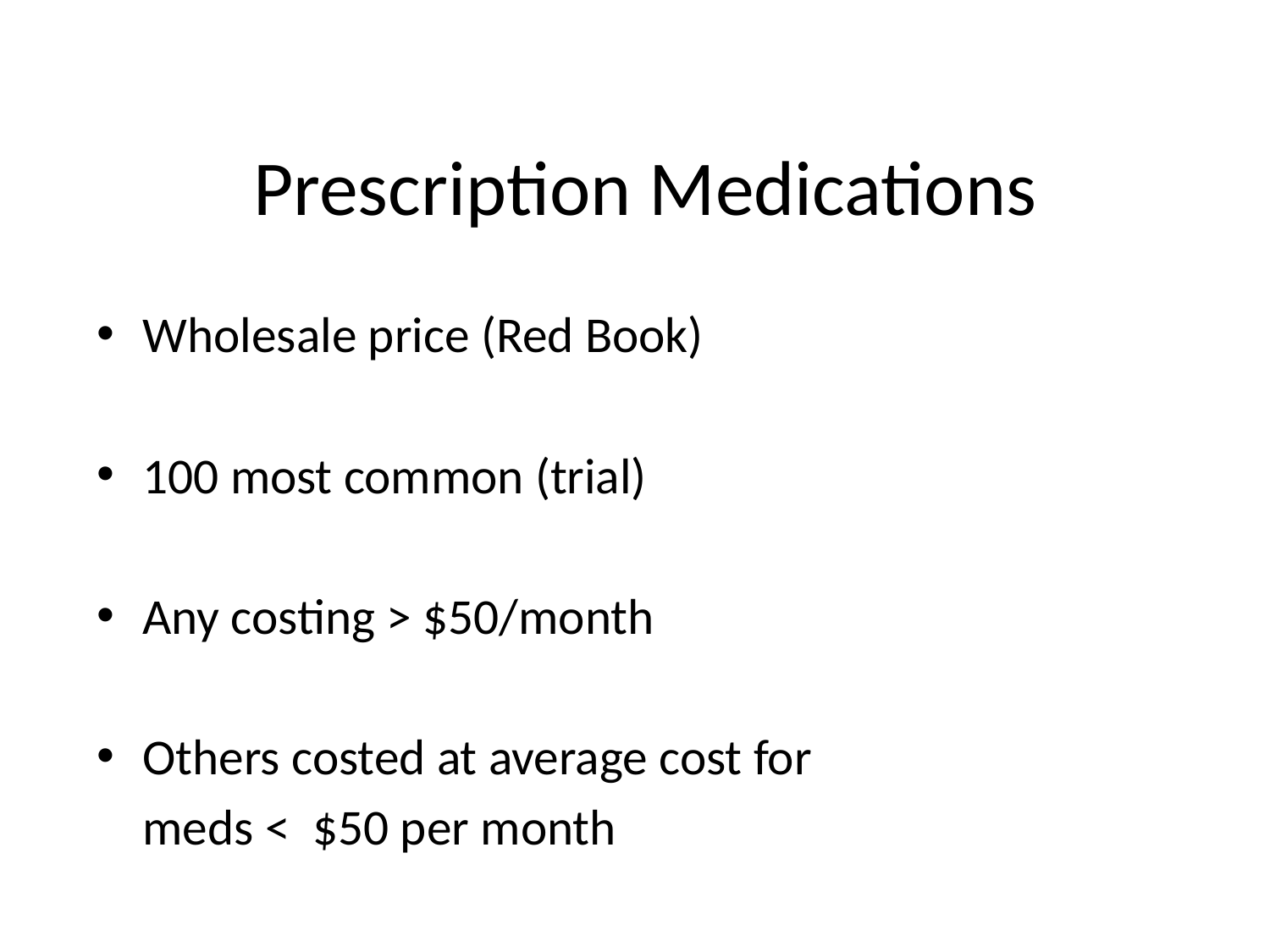

# Prescription Medications
Wholesale price (Red Book)

100 most common (trial)

Any costing > $50/month

Others costed at average cost for
	meds <  $50 per month